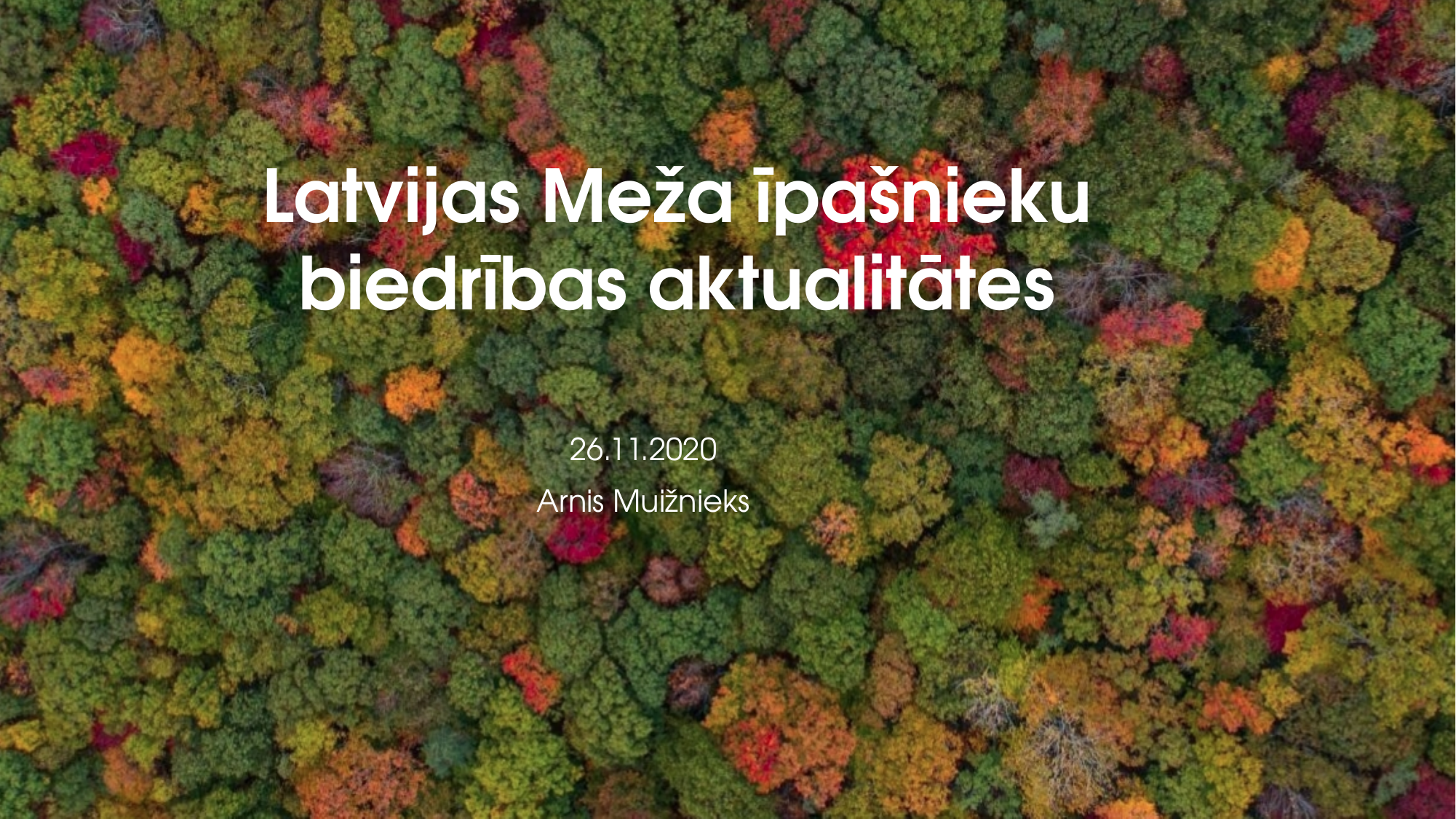

# Latvijas Meža īpašnieku biedrības aktualitātes
26.11.2020
Arnis Muižnieks